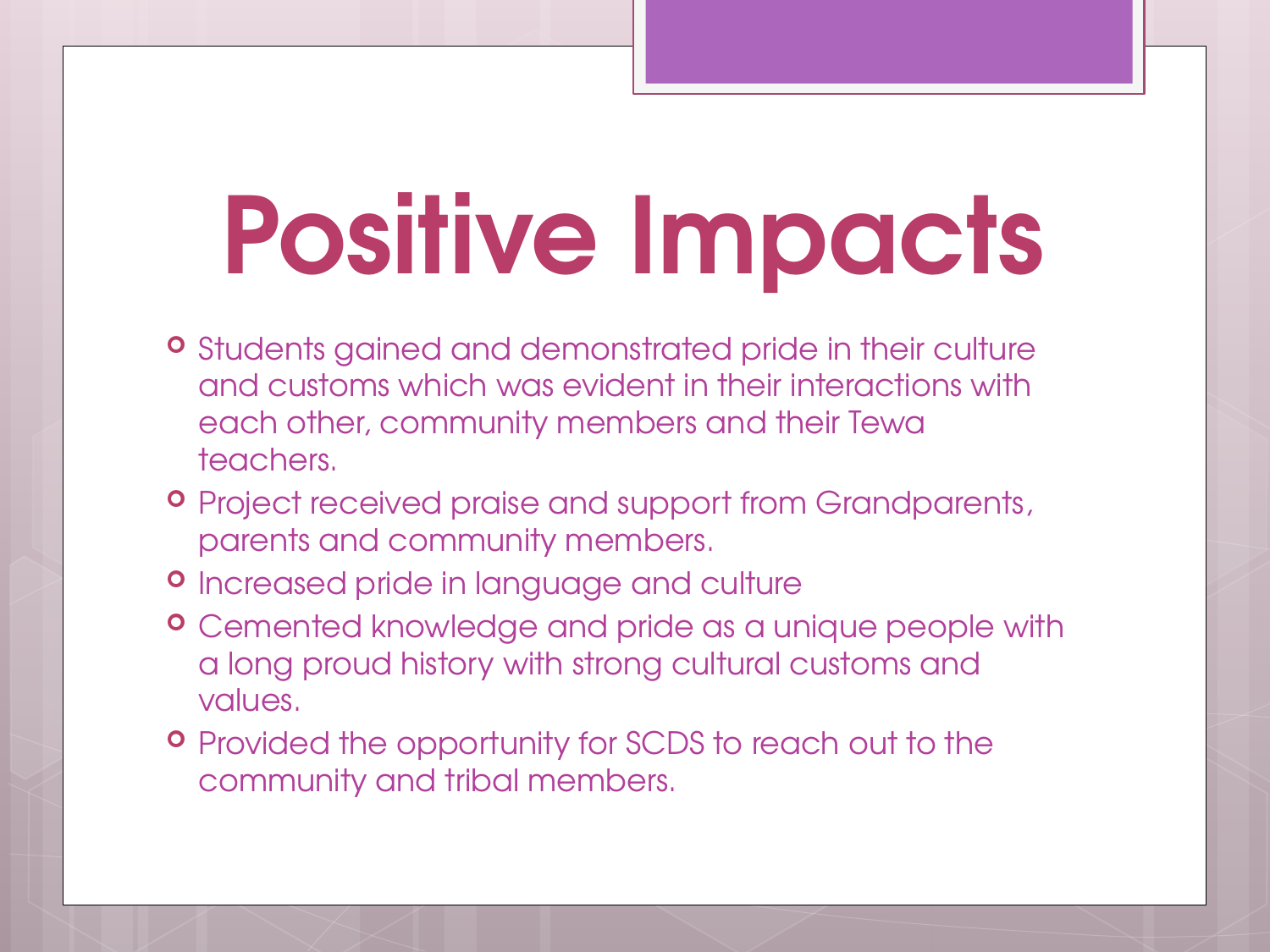

# Positive Impacts
Students gained and demonstrated pride in their culture and customs which was evident in their interactions with each other, community members and their Tewa teachers.
Project received praise and support from Grandparents, parents and community members.
Increased pride in language and culture
Cemented knowledge and pride as a unique people with a long proud history with strong cultural customs and values.
Provided the opportunity for SCDS to reach out to the community and tribal members.